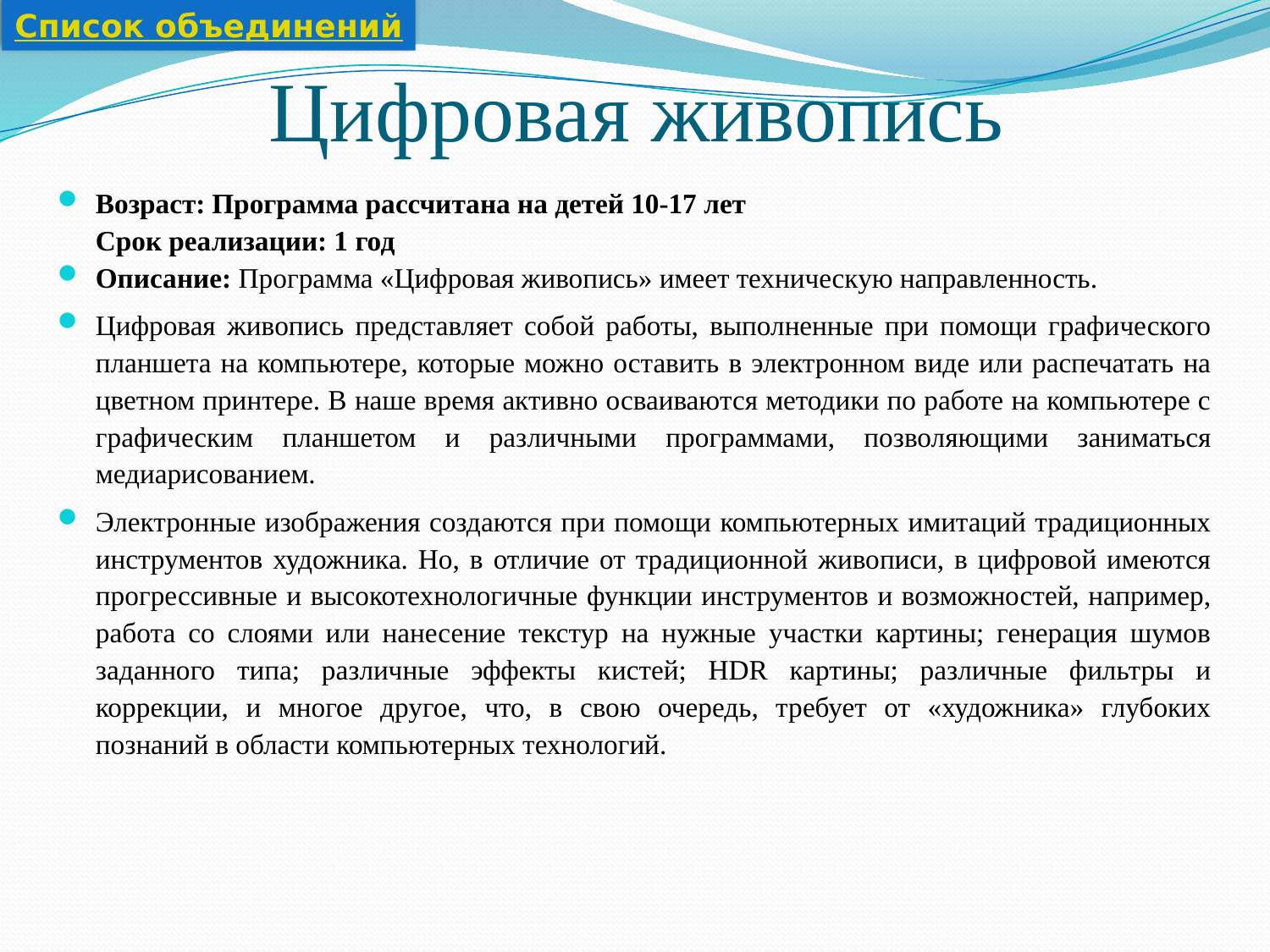

Список объединений
# Цифровая живопись
Возраст: Программа рассчитана на детей 10-17 лет
Срок реализации: 1 год
Описание: Программа «Цифровая живопись» имеет техническую направленность.
Цифровая живопись представляет собой работы, выполненные при помощи графического планшета на компьютере, которые можно оставить в электронном виде или распечатать на цветном принтере. В наше время активно осваиваются методики по работе на компьютере с графическим планшетом и различными программами, позволяющими заниматься медиарисованием.
Электронные изображения создаются при помощи компьютерных имитаций традиционных инструментов художника. Но, в отличие от традиционной живописи, в цифровой имеются прогрессивные и высокотехнологичные функции инструментов и возможностей, например, работа со слоями или нанесение текстур на нужные участки картины; генерация шумов заданного типа; различные эффекты кистей; HDR картины; различные фильтры и коррекции, и многое другое, что, в свою очередь, требует от «художника» глубоких познаний в области компьютерных технологий.